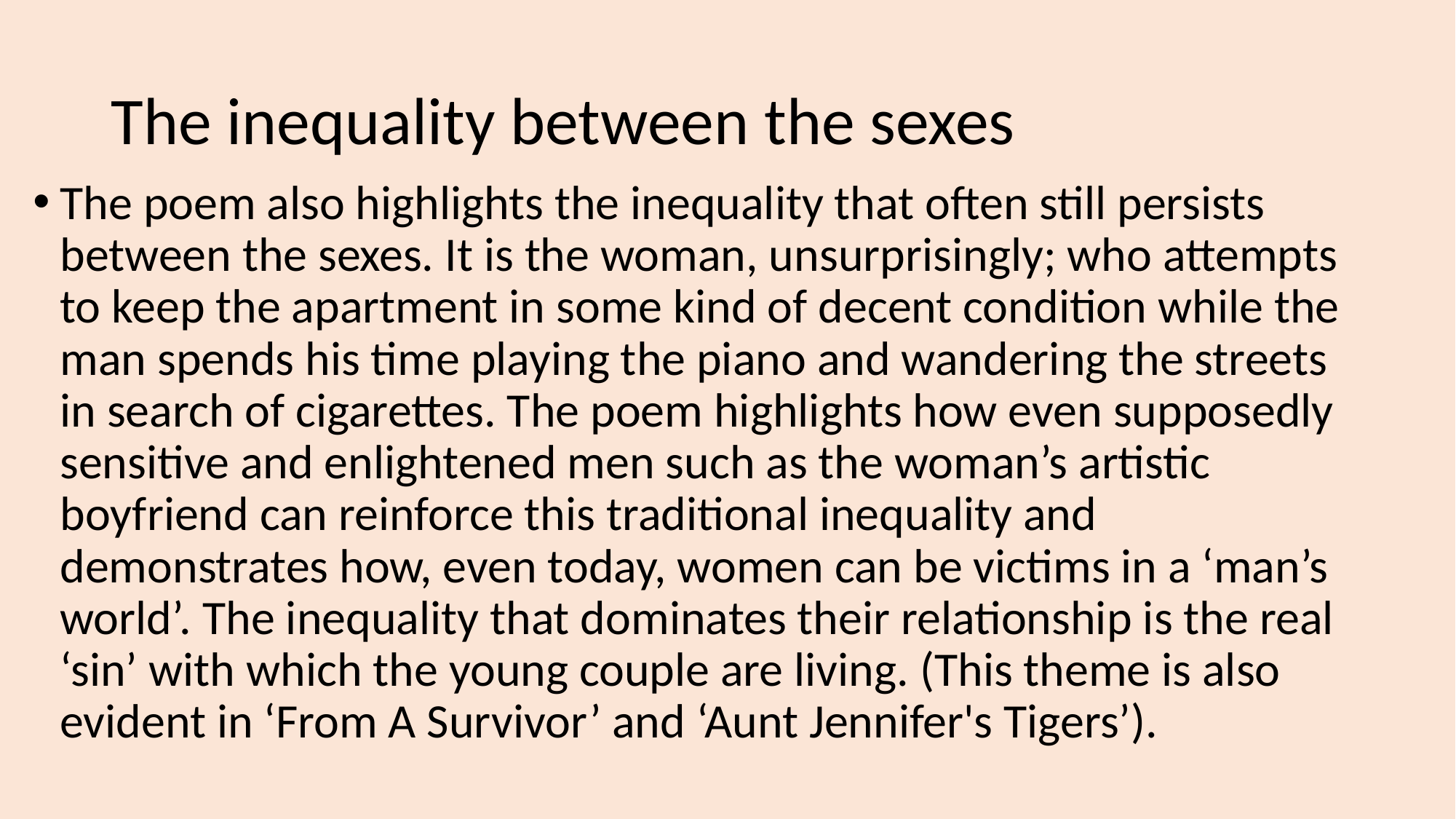

# The inequality between the sexes
The poem also highlights the inequality that often still persists between the sexes. It is the woman, unsurprisingly; who attempts to keep the apartment in some kind of decent condition while the man spends his time playing the piano and wandering the streets in search of cigarettes. The poem highlights how even supposedly sensitive and enlightened men such as the woman’s artistic boyfriend can reinforce this traditional inequality and demonstrates how, even today, women can be victims in a ‘man’s world’. The inequality that dominates their relationship is the real ‘sin’ with which the young couple are living. (This theme is also evident in ‘From A Survivor’ and ‘Aunt Jennifer's Tigers’).